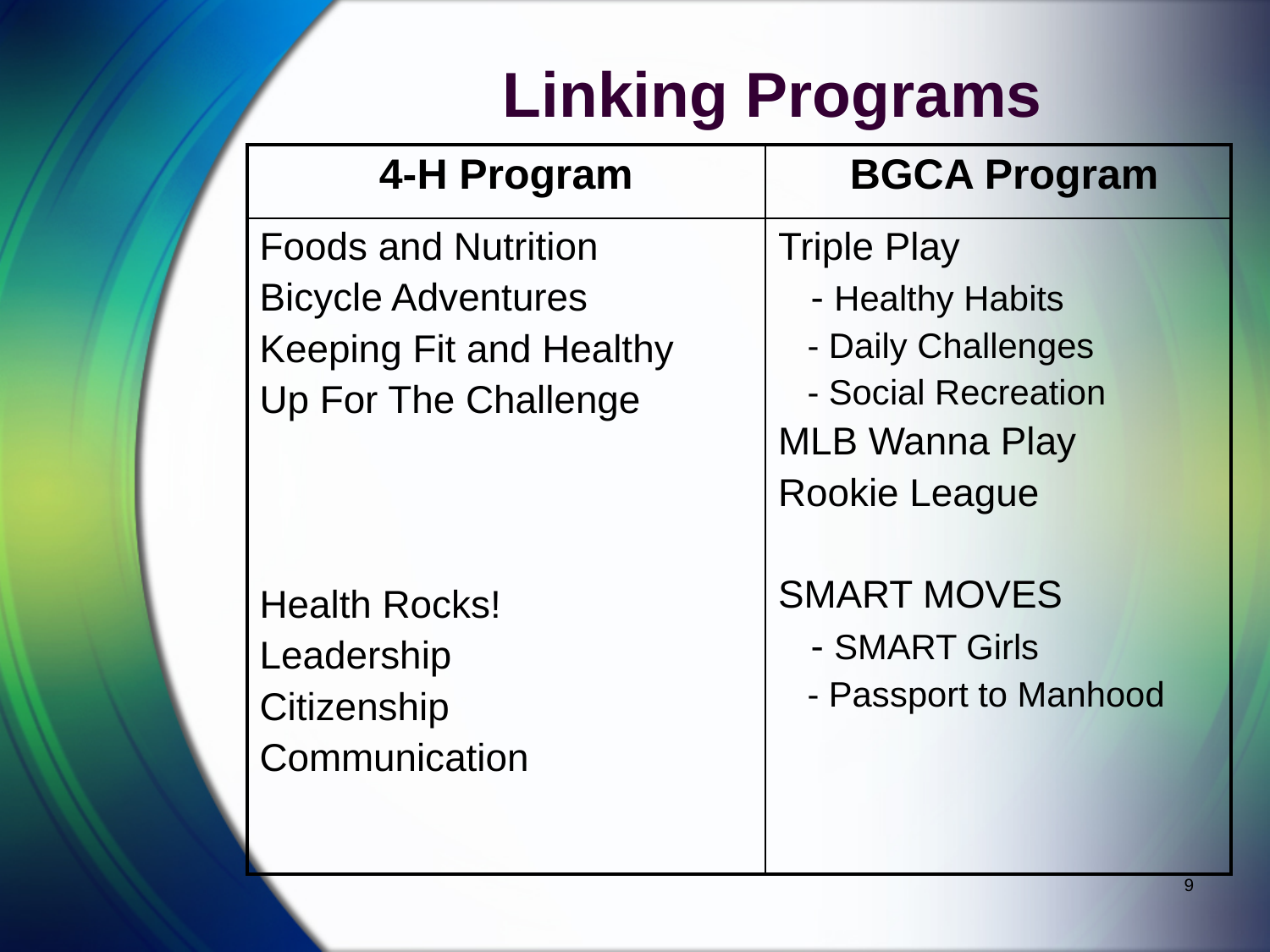

# Linking Programs
| 4-H Program | BGCA Program |
| --- | --- |
| Foods and Nutrition Bicycle Adventures Keeping Fit and Healthy Up For The Challenge Health Rocks! Leadership Citizenship Communication | Triple Play - Healthy Habits - Daily Challenges - Social Recreation MLB Wanna Play Rookie League SMART MOVES - SMART Girls - Passport to Manhood |
9